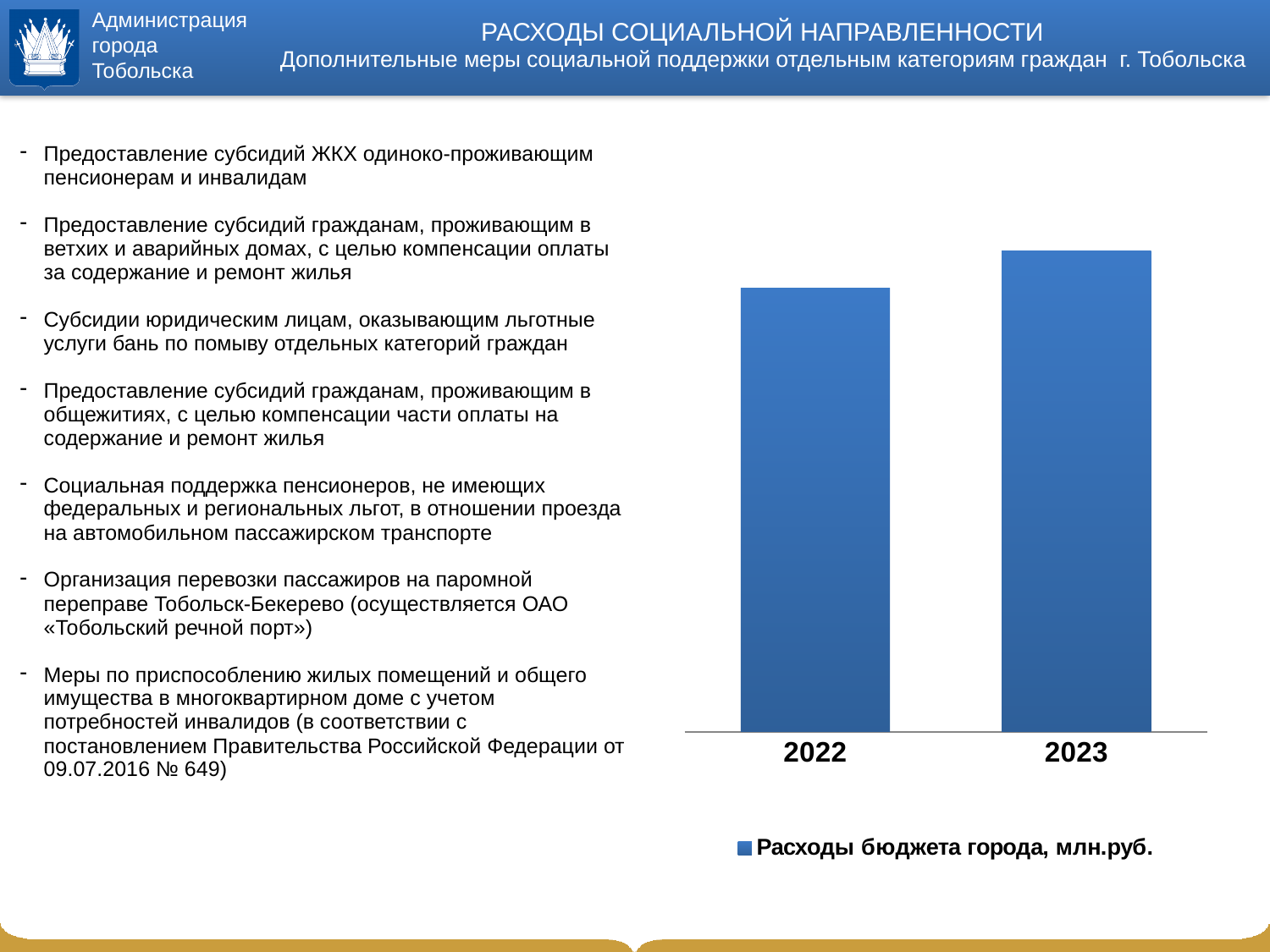

# РАСХОДЫ СОЦИАЛЬНОЙ НАПРАВЛЕННОСТИ Дополнительные меры социальной поддержки отдельным категориям граждан  г. Тобольска
| Предоставление субсидий ЖКХ одиноко-проживающим пенсионерам и инвалидам Предоставление субсидий гражданам, проживающим в ветхих и аварийных домах, с целью компенсации оплаты за содержание и ремонт жилья Субсидии юридическим лицам, оказывающим льготные услуги бань по помыву отдельных категорий граждан Предоставление субсидий гражданам, проживающим в общежитиях, с целью компенсации части оплаты на содержание и ремонт жилья Социальная поддержка пенсионеров, не имеющих федеральных и региональных льгот, в отношении проезда на автомобильном пассажирском транспорте Организация перевозки пассажиров на паромной переправе Тобольск-Бекерево (осуществляется ОАО «Тобольский речной порт») Меры по приспособлению жилых помещений и общего имущества в многоквартирном доме с учетом потребностей инвалидов (в соответствии с постановлением Правительства Российской Федерации от 09.07.2016 № 649) |  |
| --- | --- |

### Chart

| Category | Расходы бюджета города, млн.руб. |
|---|---|
| 2022 | 94.0 |
| 2023 | 102.0 |